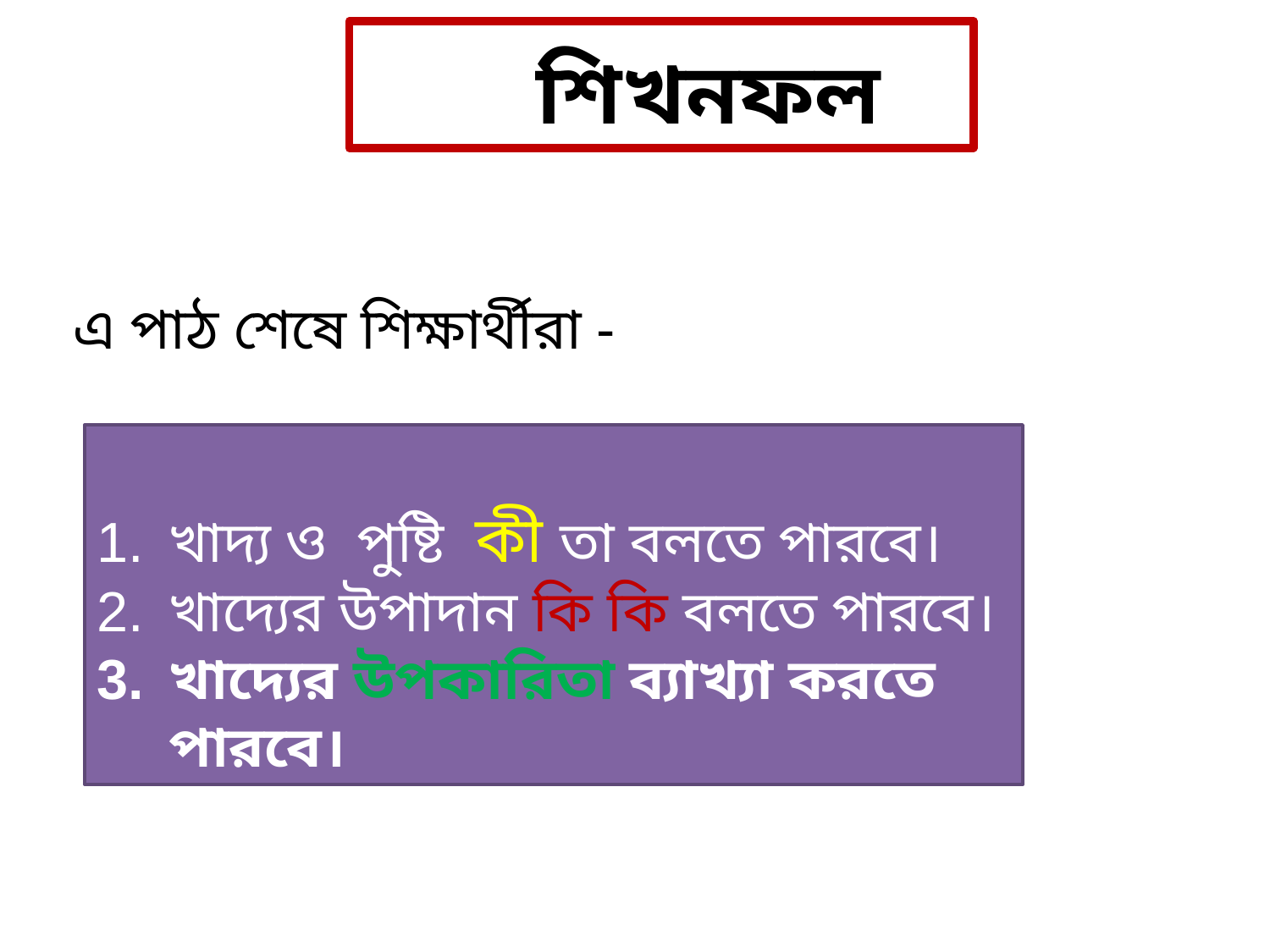

শিখনফল
এ পাঠ শেষে শিক্ষার্থীরা -

খাদ্য ও  পুষ্টি  কী তা বলতে পারবে।
খাদ্যের উপাদান কি কি বলতে পারবে।
খাদ্যের উপকারিতা ব্যাখ্যা করতে পারবে।